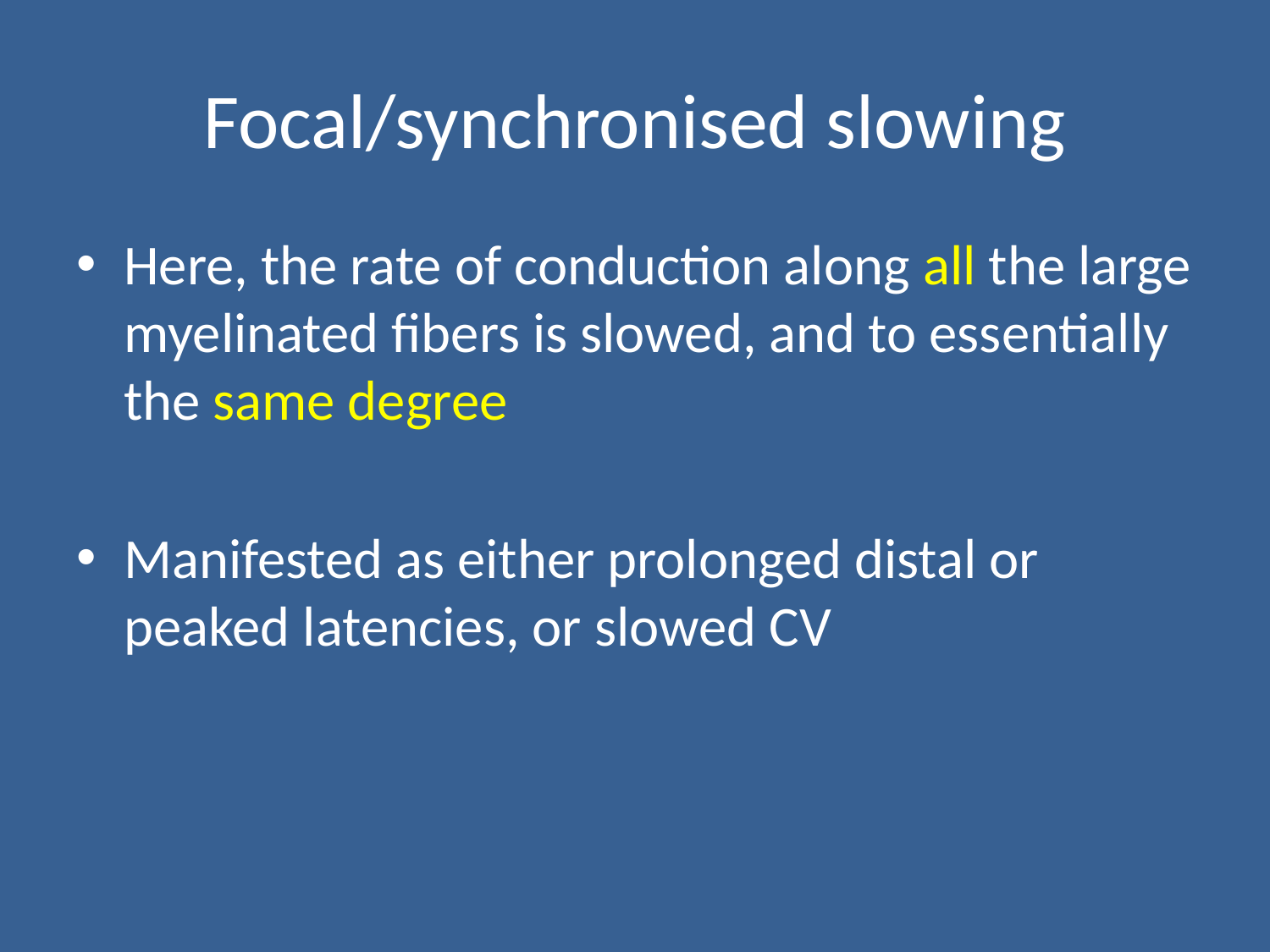

# Focal/synchronised slowing
Here, the rate of conduction along all the large myelinated fibers is slowed, and to essentially the same degree

Manifested as either prolonged distal or peaked latencies, or slowed CV